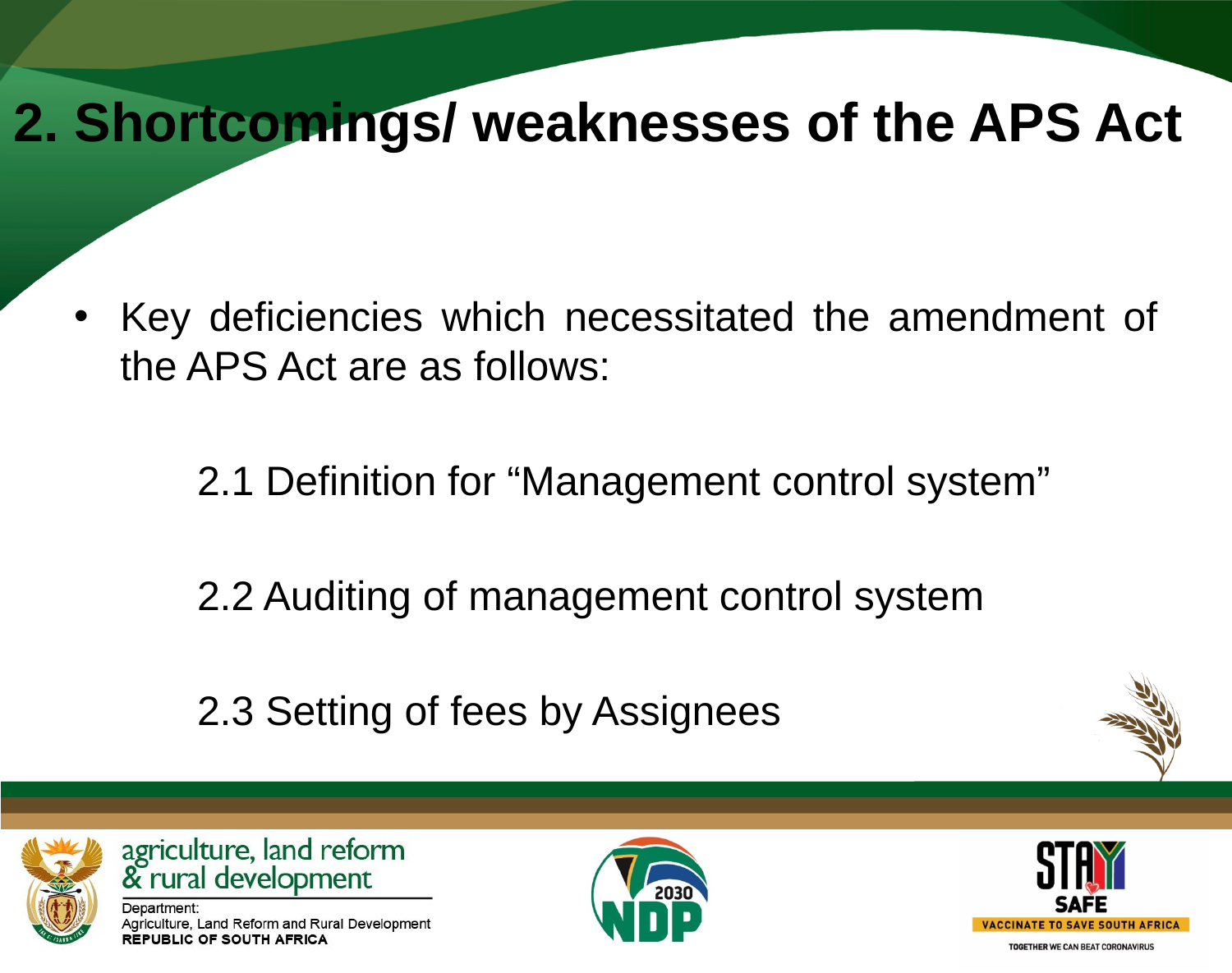

# 2. Shortcomings/ weaknesses of the APS Act

Key deficiencies which necessitated the amendment of the APS Act are as follows:

	2.1 Definition for “Management control system”

	2.2 Auditing of management control system

	2.3 Setting of fees by Assignees